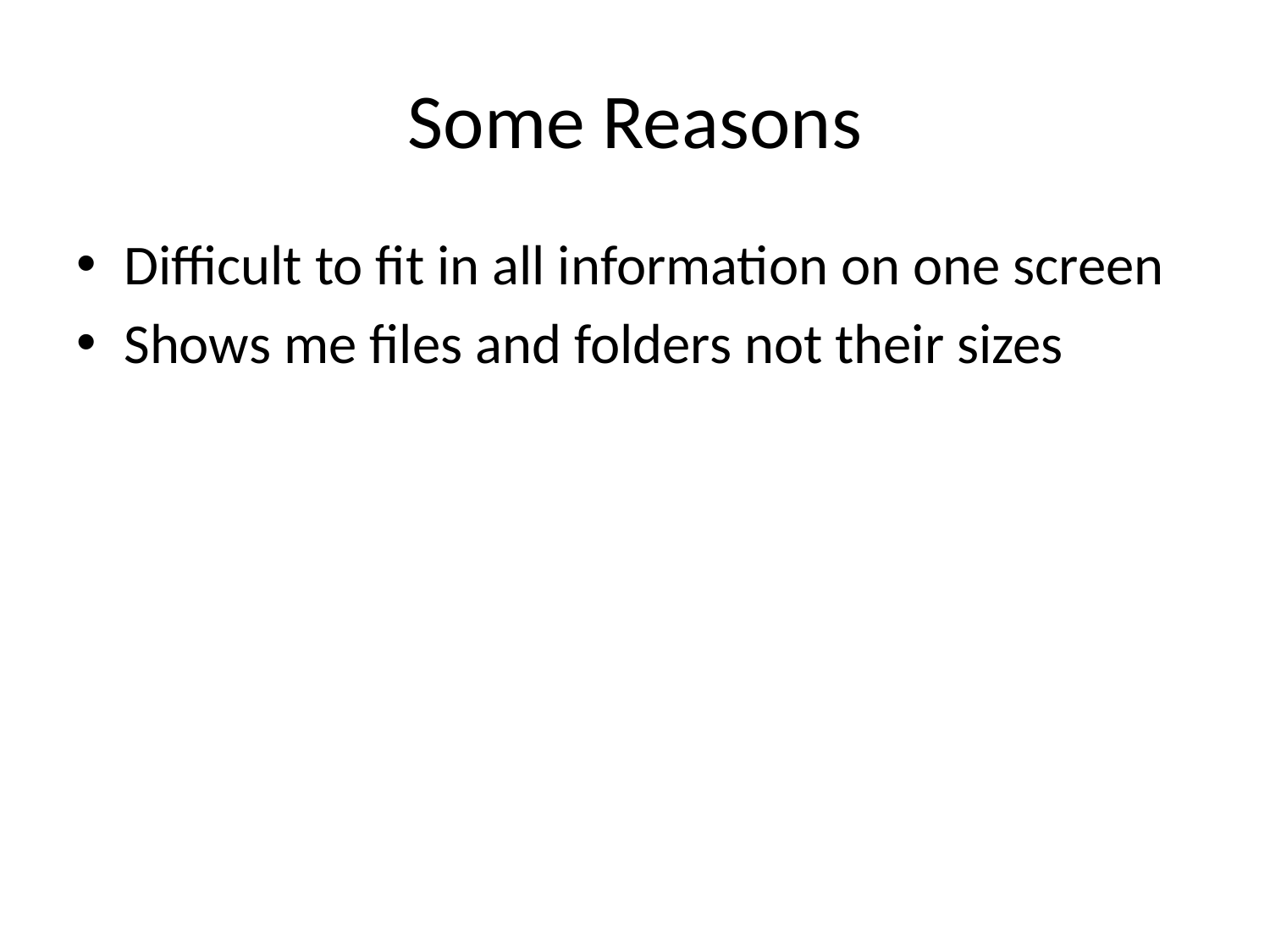

# Some Reasons
Difficult to fit in all information on one screen
Shows me files and folders not their sizes